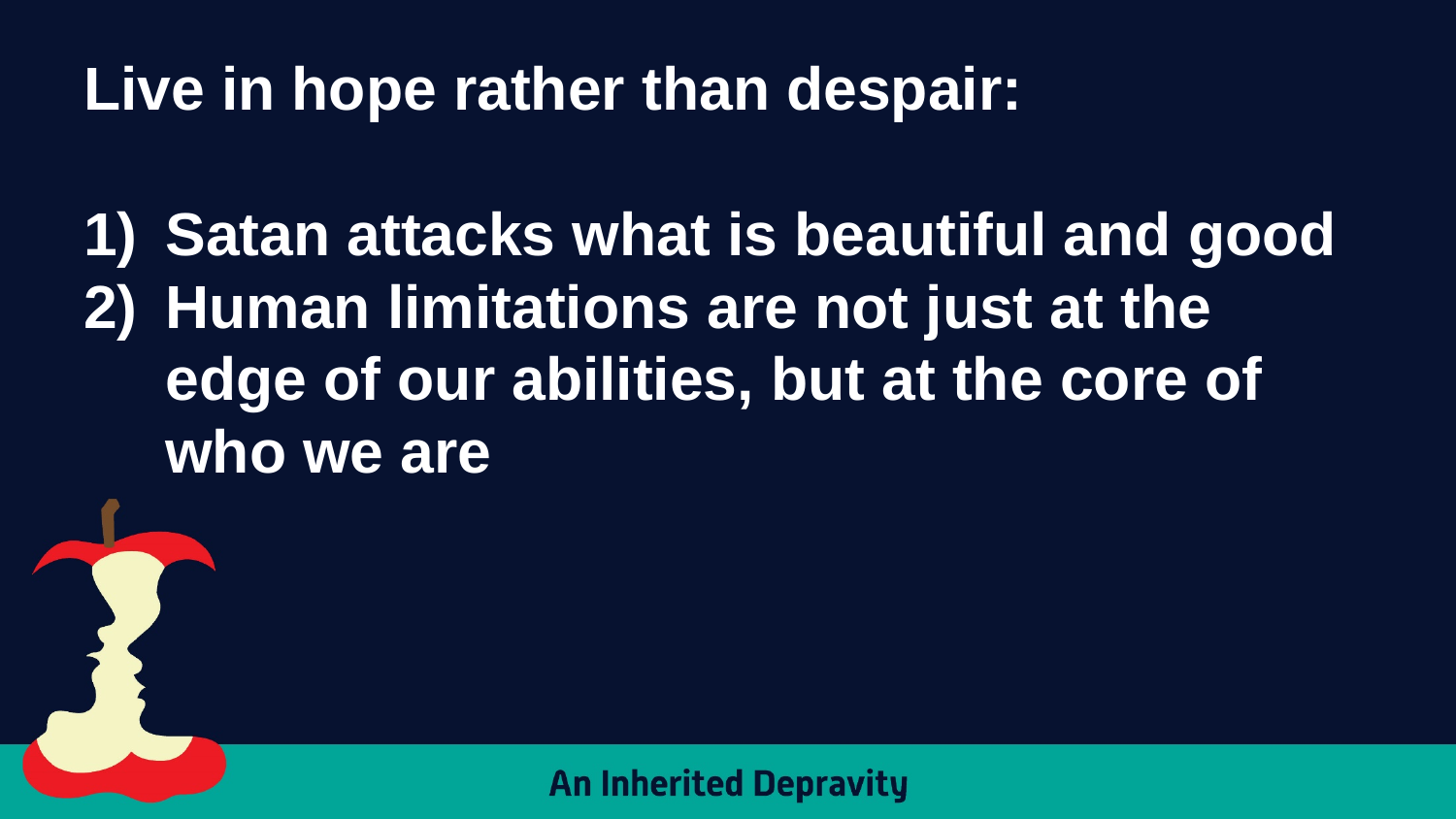

Live in hope rather than despair:

Satan attacks what is beautiful and good
Human limitations are not just at the edge of our abilities, but at the core of who we are